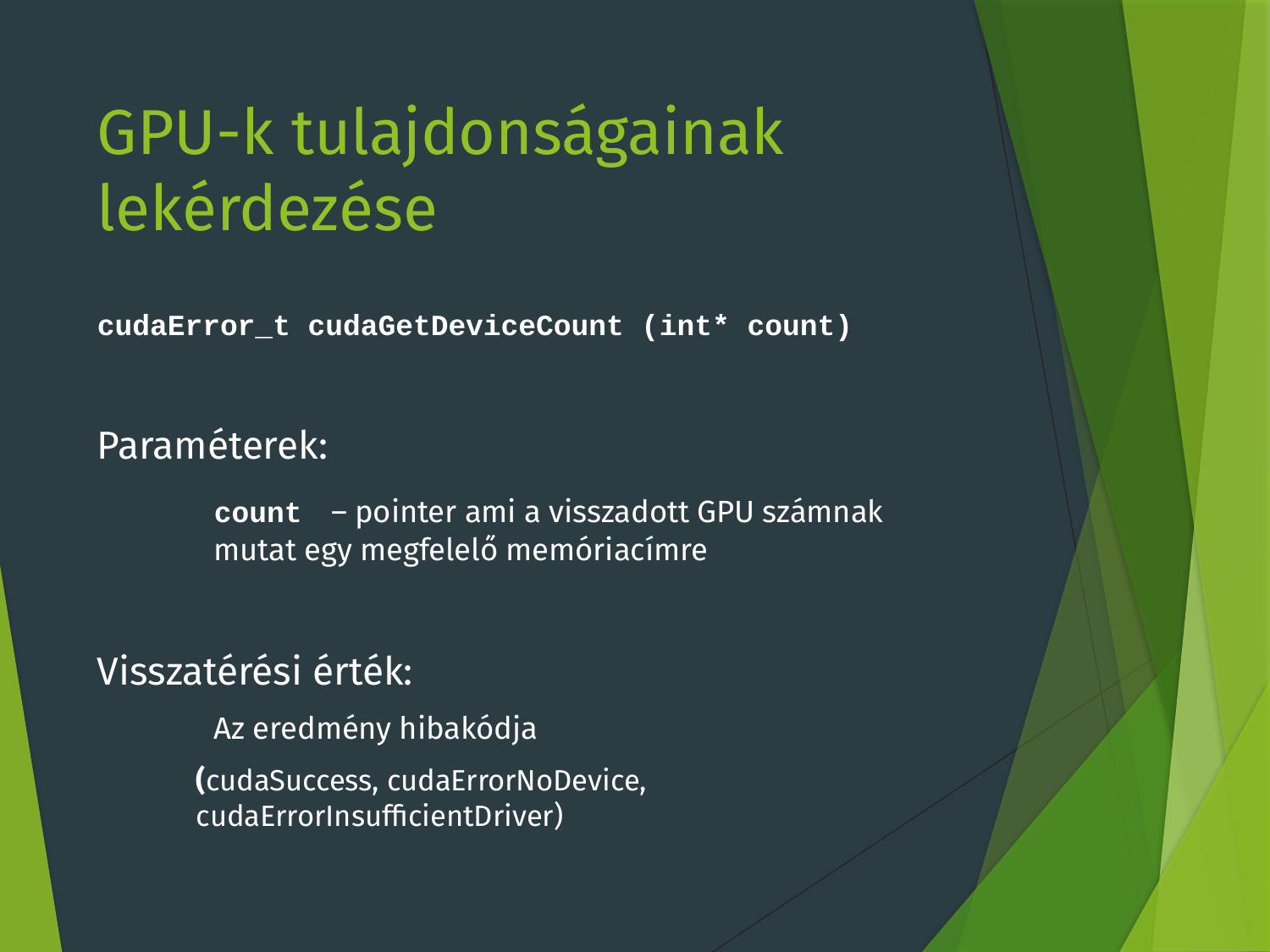

# GPU-k tulajdonságainak lekérdezése
cudaError_t cudaGetDeviceCount (int* count)

Paraméterek:
	count	– pointer ami a visszadott GPU számnak
		mutat egy megfelelő memóriacímre

Visszatérési érték:
	Az eredmény hibakódja
	(cudaSuccess, cudaErrorNoDevice, cudaErrorInsufficientDriver)